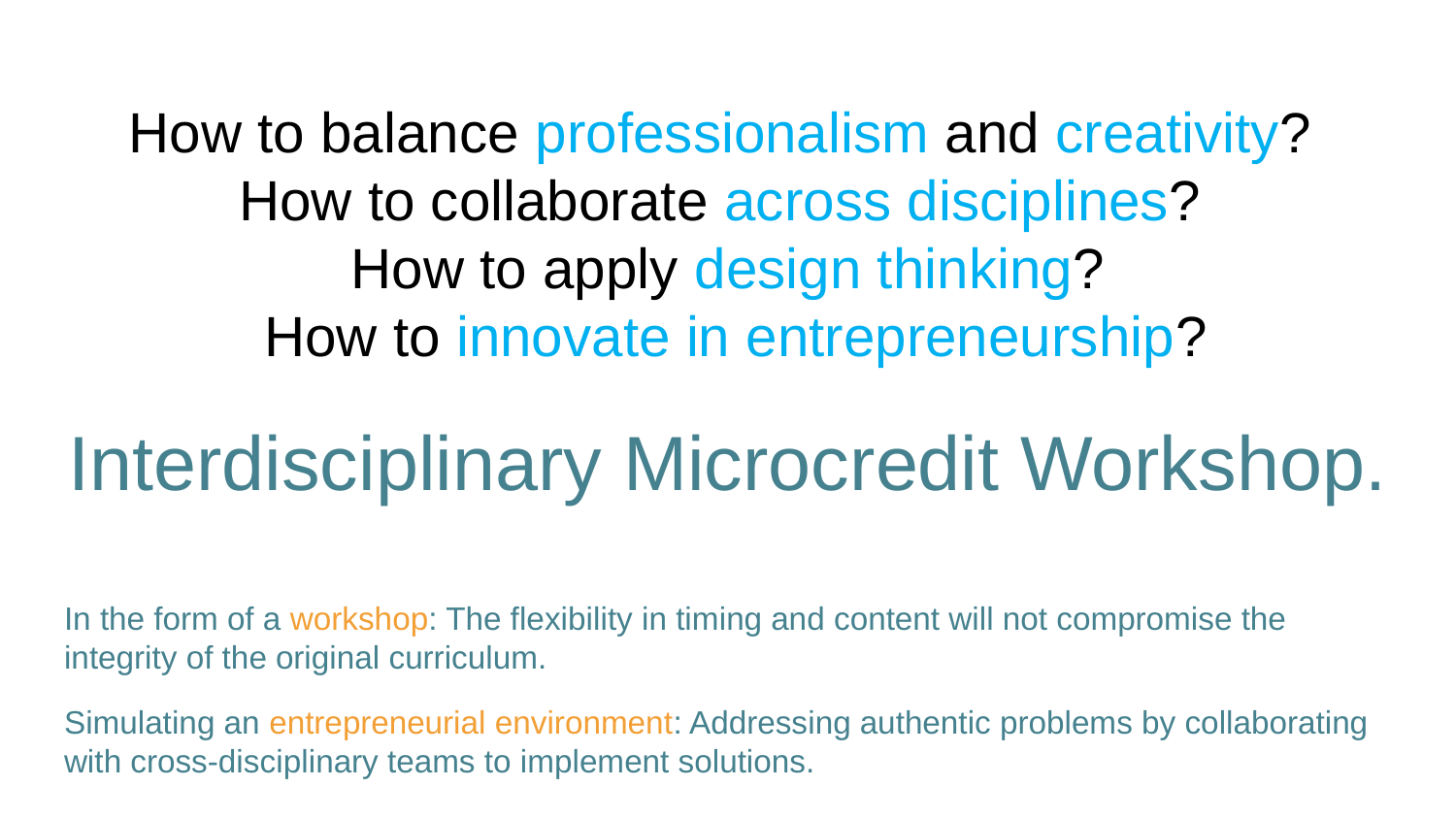

# How to balance professionalism and creativity? How to collaborate across disciplines? How to apply design thinking? How to innovate in entrepreneurship?
Interdisciplinary Microcredit Workshop.

In the form of a workshop: The flexibility in timing and content will not compromise the integrity of the original curriculum.
Simulating an entrepreneurial environment: Addressing authentic problems by collaborating with cross-disciplinary teams to implement solutions.